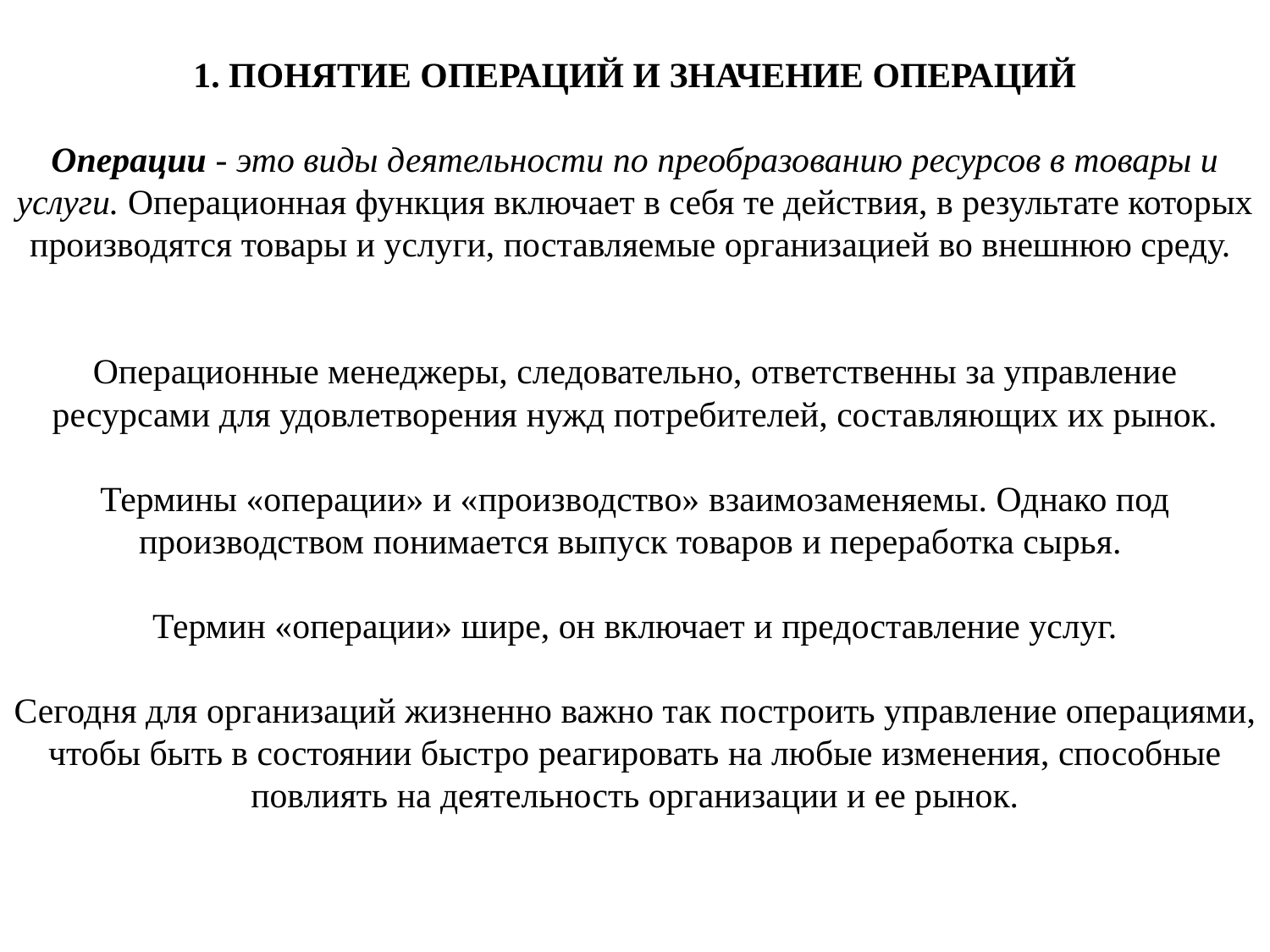

# 1. Понятие операций и значение операций Операции - это виды деятельности по преобразованию ресурсов в товары и услуги. Операционная функция включает в себя те действия, в результате которых производятся товары и услуги, поставляемые организацией во внешнюю среду. Операционные менеджеры, следовательно, ответственны за управление ресурсами для удовлетворения нужд потребителей, составляющих их рынок. Термины «операции» и «производство» взаимозаменяемы. Однако под производством понимается выпуск товаров и переработка сырья. Термин «операции» шире, он включает и предоставление услуг. Сегодня для организаций жизненно важно так построить управление операциями, чтобы быть в состоянии быстро реагировать на любые изменения, способные повлиять на деятельность организации и ее рынок.